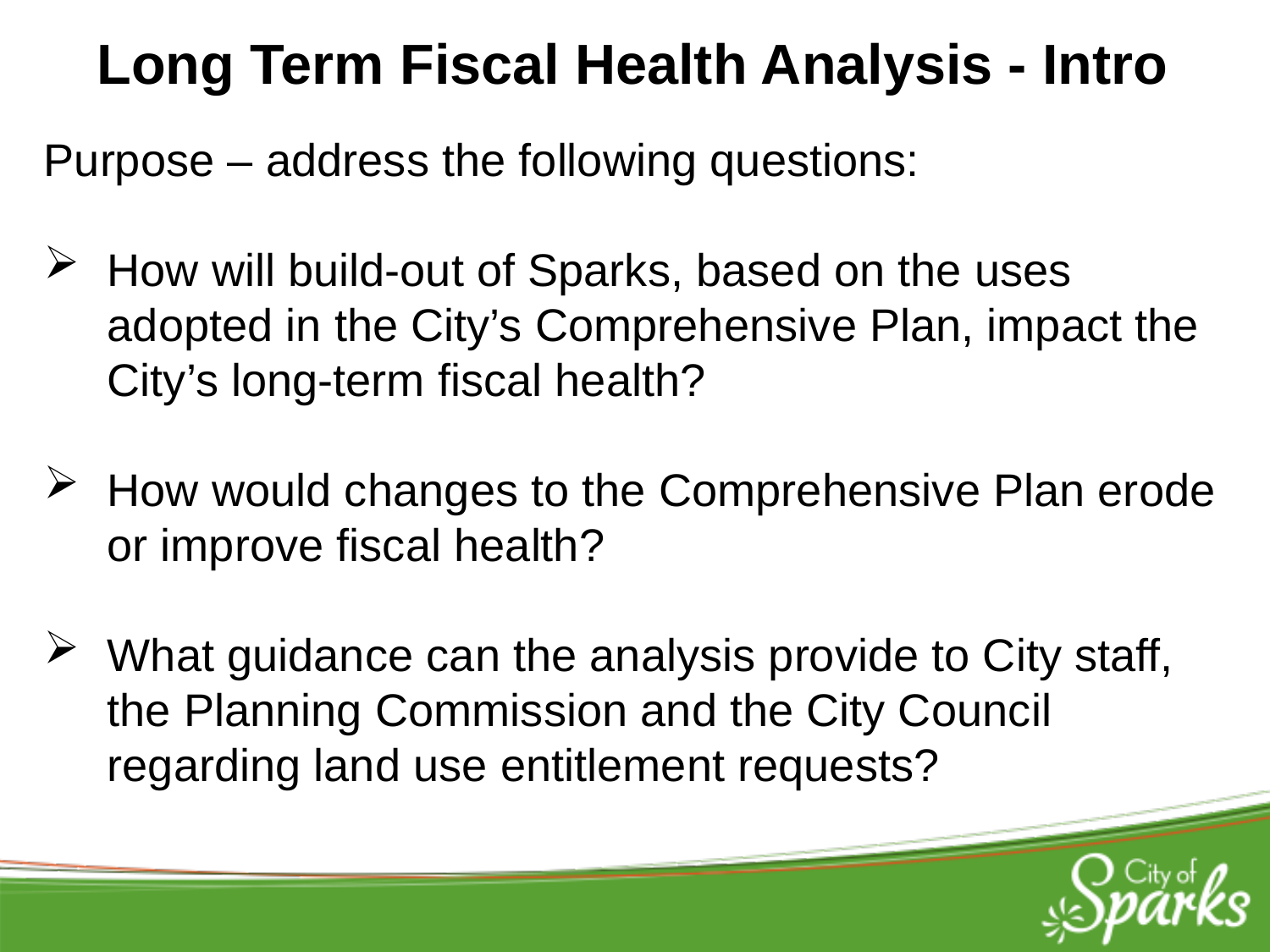

Long Term Fiscal Health Analysis - Intro

Purpose – address the following questions:

How will build-out of Sparks, based on the uses adopted in the City’s Comprehensive Plan, impact the City’s long-term fiscal health?

How would changes to the Comprehensive Plan erode or improve fiscal health?

What guidance can the analysis provide to City staff, the Planning Commission and the City Council regarding land use entitlement requests?